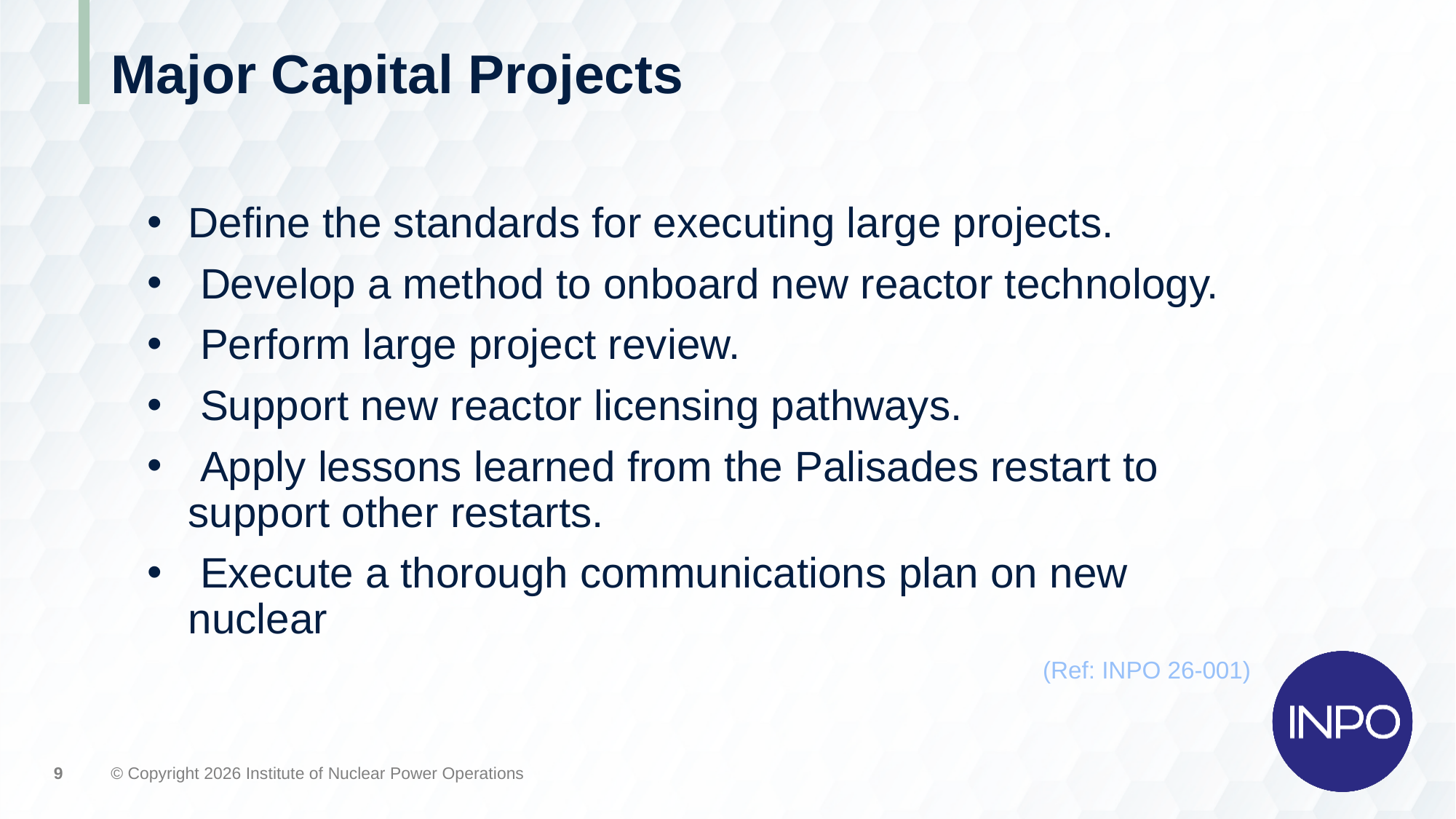

# Major Capital Projects

Define the standards for executing large projects.
 Develop a method to onboard new reactor technology.
 Perform large project review.
 Support new reactor licensing pathways.
 Apply lessons learned from the Palisades restart to support other restarts.
 Execute a thorough communications plan on new nuclear
(Ref: INPO 26-001)
9
© Copyright 2026 Institute of Nuclear Power Operations